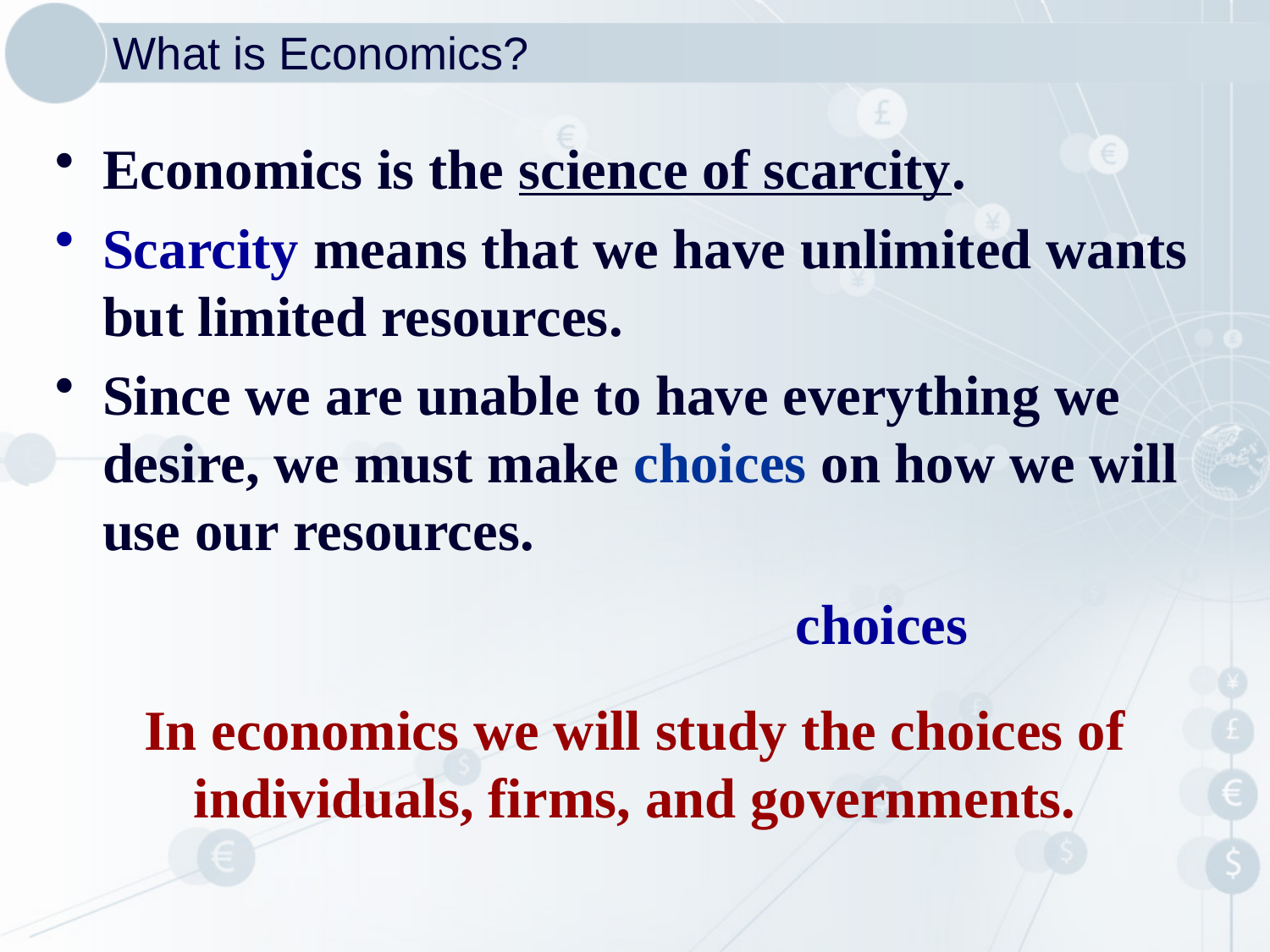

# What is Economics?
Economics is the science of scarcity.
Scarcity means that we have unlimited wants but limited resources.
Since we are unable to have everything we desire, we must make choices on how we will use our resources.

choices
In economics we will study the choices of individuals, firms, and governments.